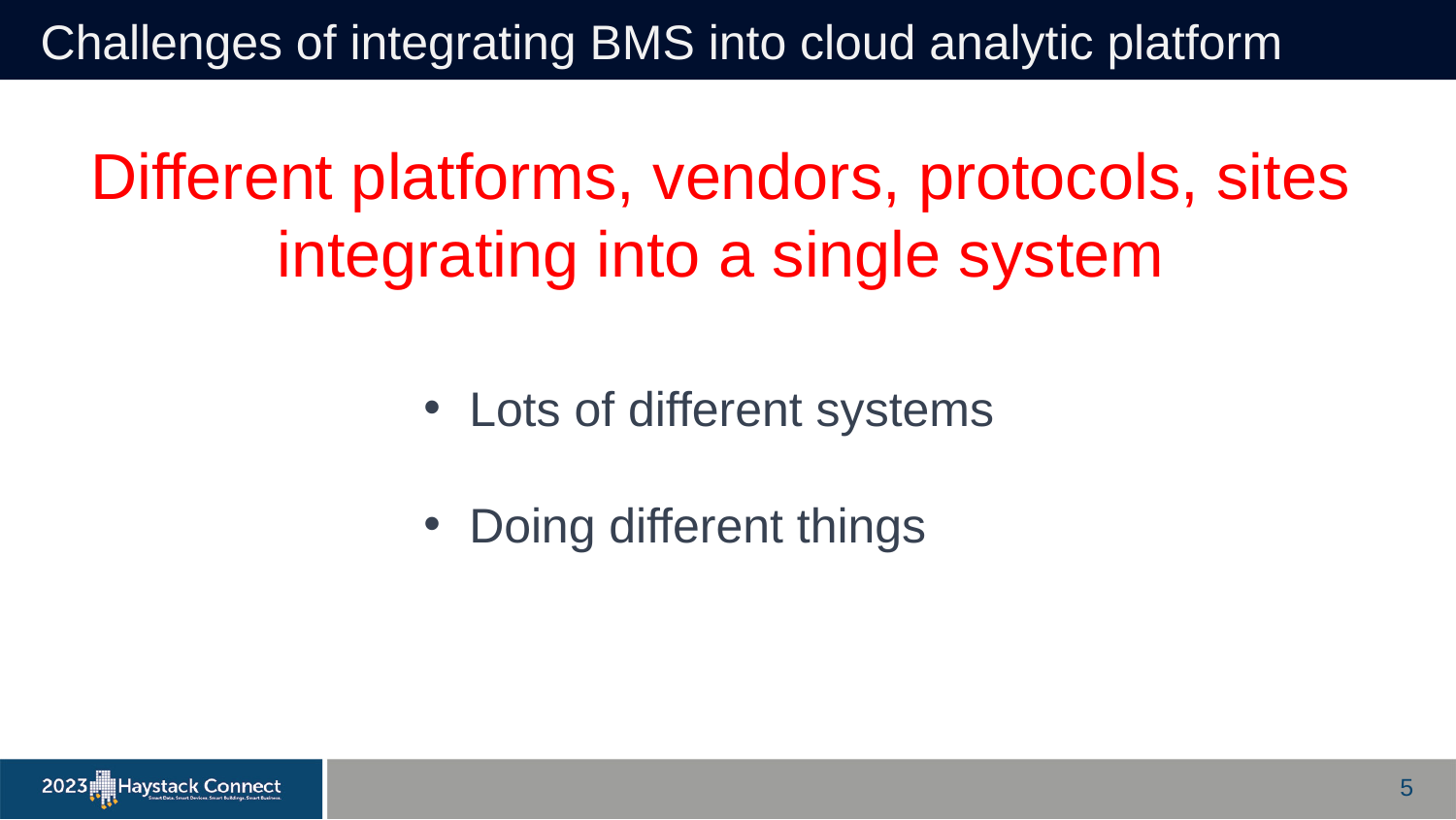

Challenges of integrating BMS into cloud analytic platform
Different platforms, vendors, protocols, sites integrating into a single system
Lots of different systems

Doing different things

5